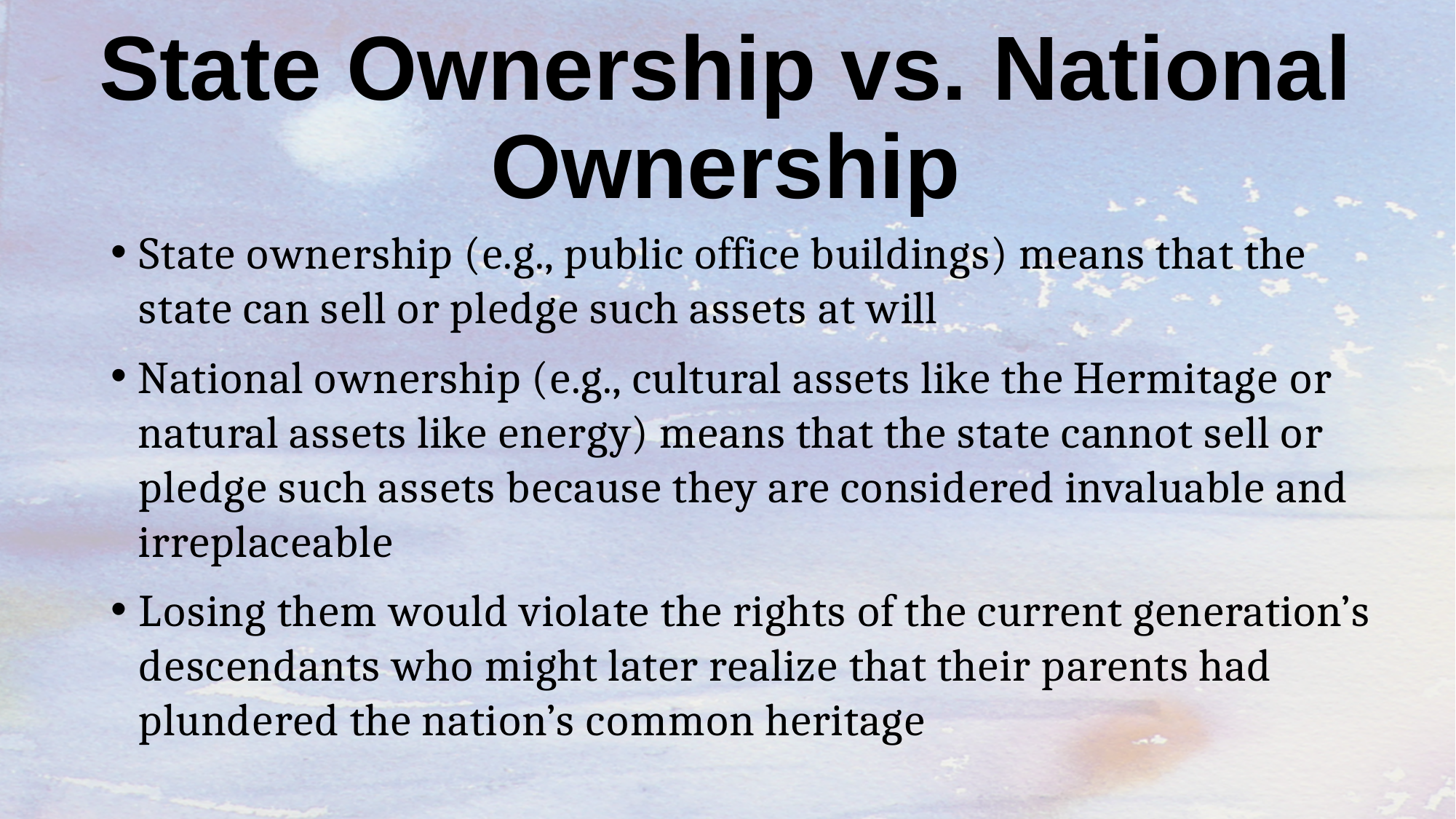

# State Ownership vs. National Ownership
State ownership (e.g., public office buildings) means that the state can sell or pledge such assets at will
National ownership (e.g., cultural assets like the Hermitage or natural assets like energy) means that the state cannot sell or pledge such assets because they are considered invaluable and irreplaceable
Losing them would violate the rights of the current generation’s descendants who might later realize that their parents had plundered the nation’s common heritage